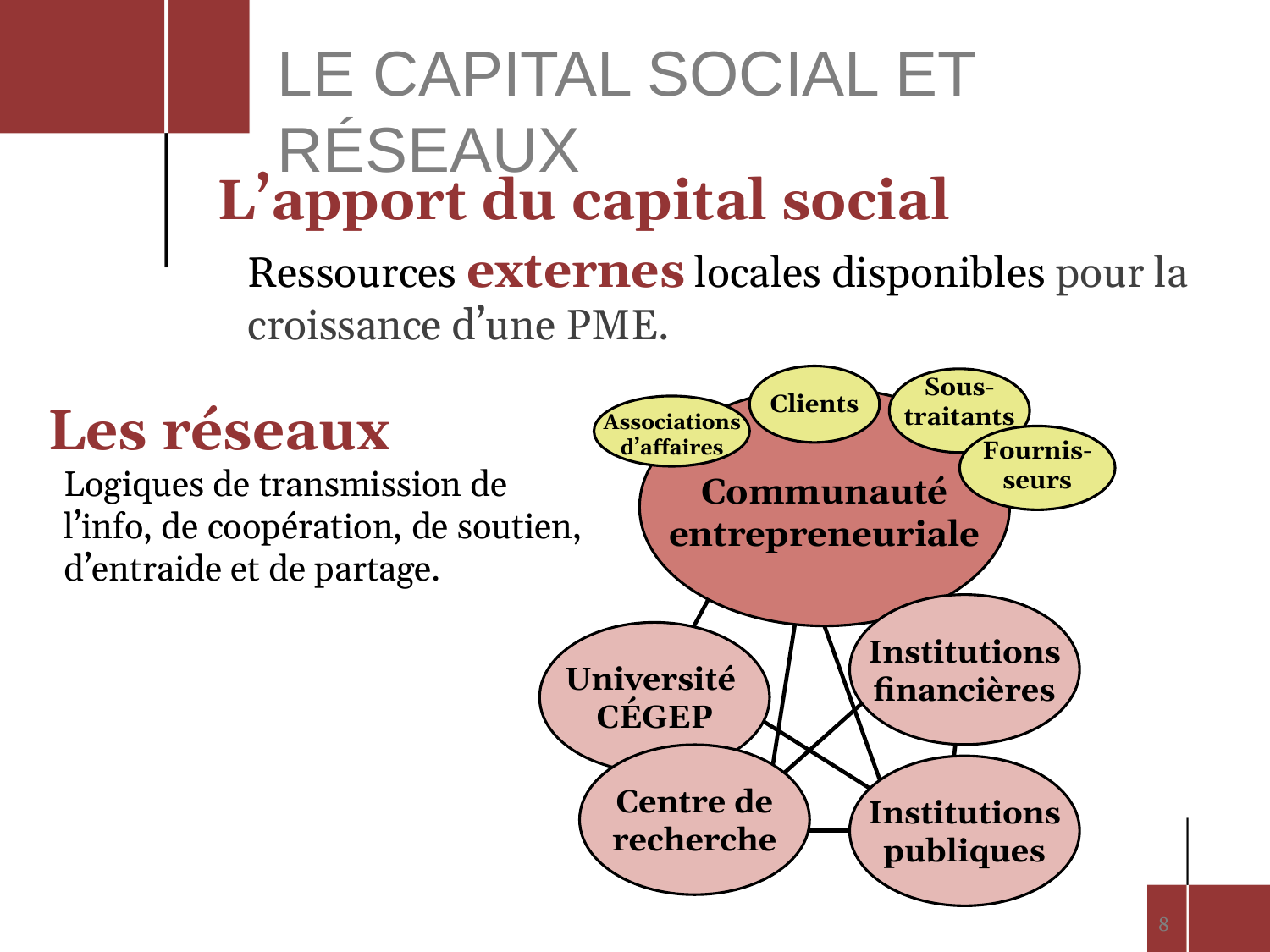

Le capital social et réseaux
L’apport du capital social
Ressources externes locales disponibles pour la croissance d’une PME.
Sous-traitants

Clients
Les réseaux

Associations d’affaires

Fournis-seurs
Logiques de transmission de l’info, de coopération, de soutien, d’entraide et de partage.
Communauté entrepreneuriale

Institutions financières
Université
CÉGEP

Centre de recherche
Institutions publiques
8